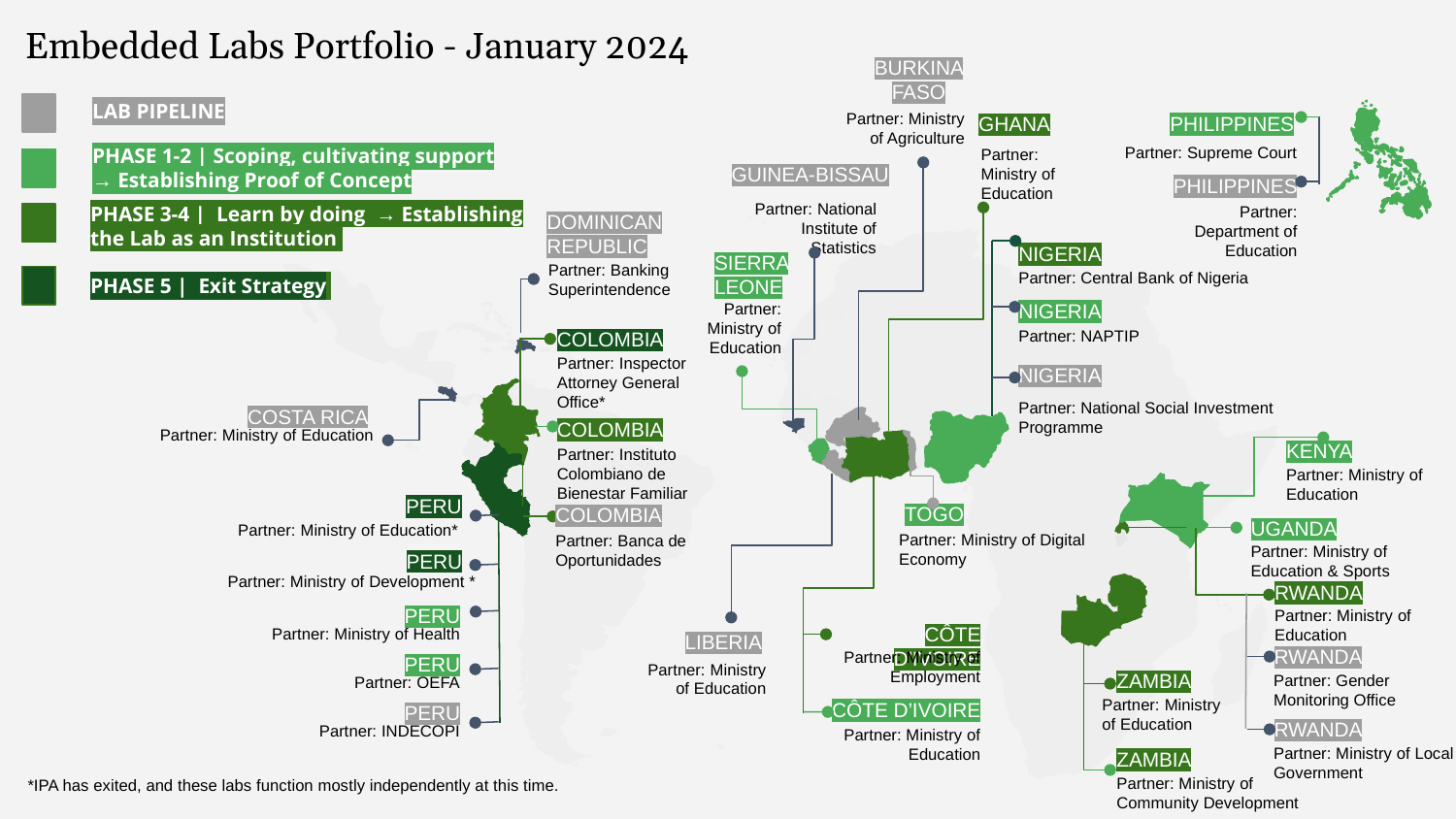

# Embedded Labs Portfolio - January 2024
BURKINA FASO
LAB PIPELINE

Partner: Ministry of Agriculture
PHILIPPINES
GHANA
Partner: Ministry of Education

PHASE 1-2 | Scoping, cultivating support → Establishing Proof of Concept
Partner: Supreme Court

GUINEA-BISSAU
PHILIPPINES
Partner: National Institute of Statistics
PHASE 3-4 |  Learn by doing  → Establishing the Lab as an Institution
Partner: Department of Education
DOMINICAN REPUBLIC

NIGERIA

SIERRA LEONE
Partner: Banking Superintendence
Partner: Central Bank of Nigeria
PHASE 5 |  Exit Strategy

Partner: Ministry of Education
NIGERIA
COLOMBIA
Partner: NAPTIP
Partner: Inspector Attorney General Office*
NIGERIA
Partner: National Social Investment Programme
COSTA RICA
COLOMBIA

Partner: Ministry of Education
KENYA
Partner: Instituto Colombiano de Bienestar Familiar
Partner: Ministry of Education
PERU
TOGO
COLOMBIA
UGANDA
Partner: Ministry of Education*
Partner: Ministry of Digital Economy
Partner: Banca de Oportunidades
Partner: Ministry of Education & Sports
PERU
Partner: Ministry of Development *
RWANDA
Partner: Ministry of Education
PERU
CÔTE D’IVOIRE
Partner: Ministry of Health
LIBERIA
RWANDA
Partner: Ministry of Employment
PERU
Partner: Ministry of Education
Partner: Gender Monitoring Office
ZAMBIA
Partner: OEFA
Partner: Ministry of Education
CÔTE D’IVOIRE
PERU
RWANDA
Partner: Ministry of Education
Partner: INDECOPI
Partner: Ministry of Local Government
ZAMBIA
Partner: Ministry of Community Development
*IPA has exited, and these labs function mostly independently at this time.